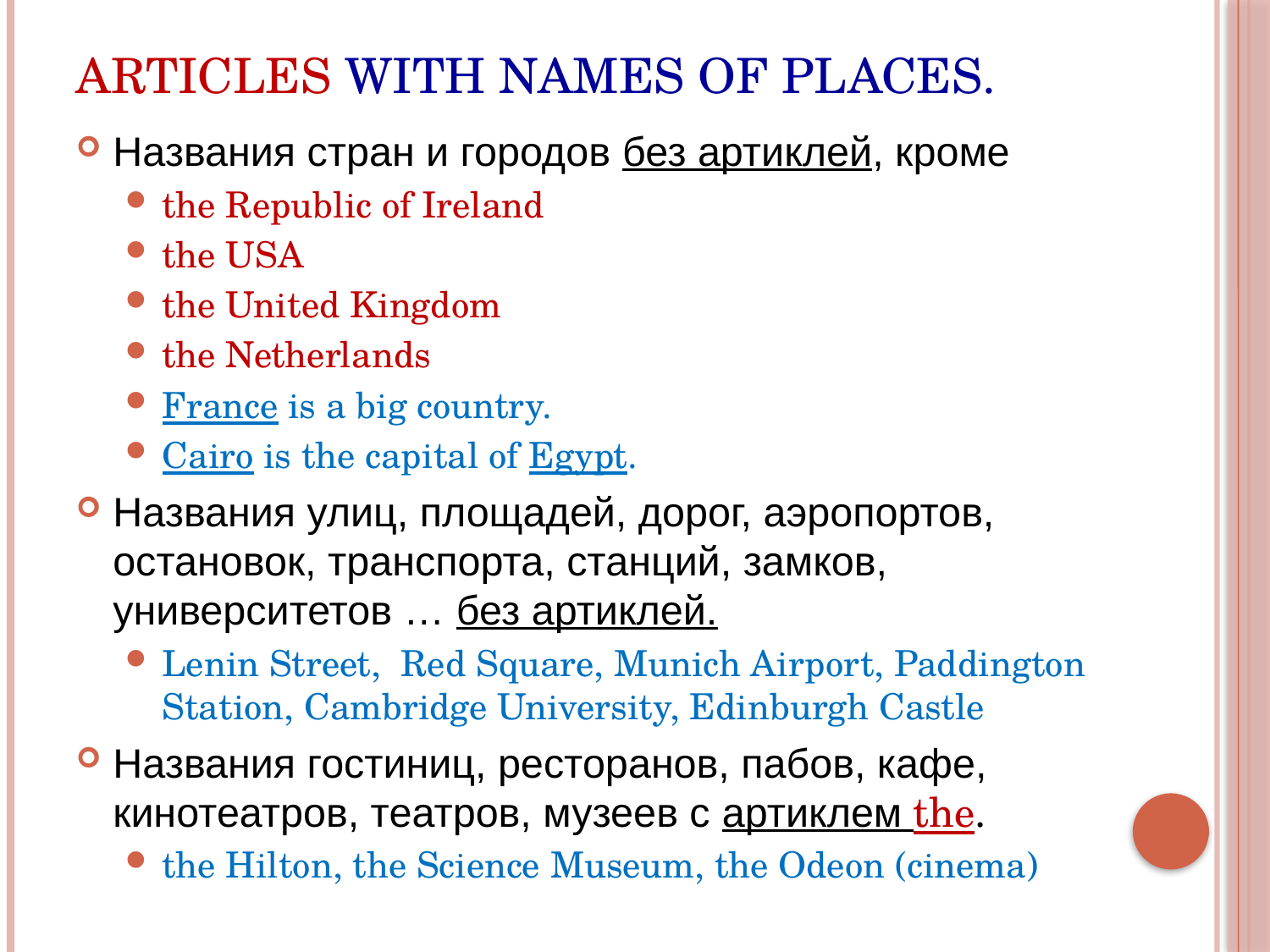

# Articles with names of places.
Названия стран и городов без артиклей, кроме
the Republic of Ireland
the USA
the United Kingdom
the Netherlands
France is a big country.
Cairo is the capital of Egypt.
Названия улиц, площадей, дорог, аэропортов, остановок, транспорта, станций, замков, университетов … без артиклей.
Lenin Street,  Red Square, Munich Airport, Paddington Station, Cambridge University, Edinburgh Castle
Названия гостиниц, ресторанов, пабов, кафе, кинотеатров, театров, музеев с артиклем the.
the Hilton, the Science Museum, the Odeon (cinema)